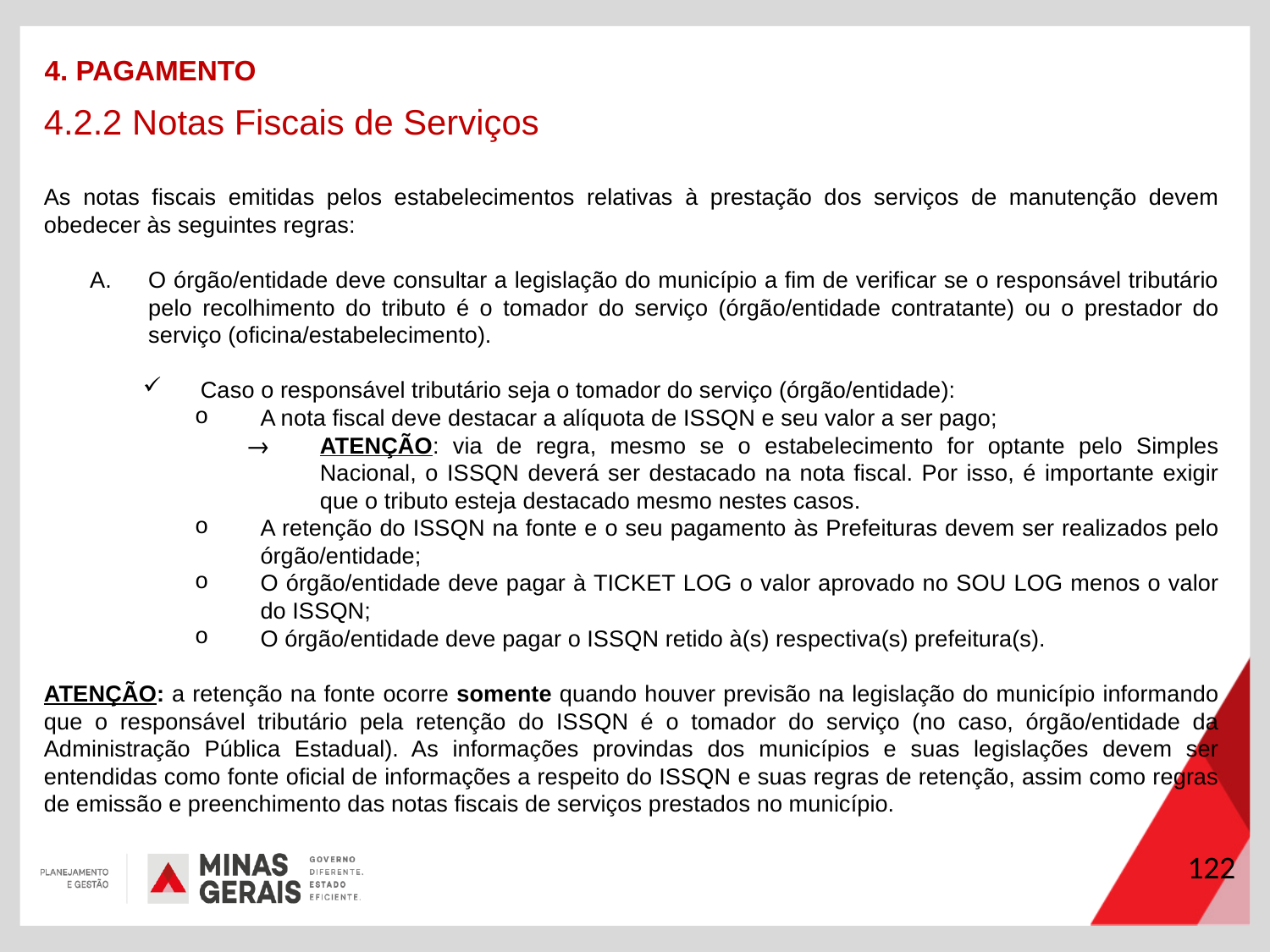

4. PAGAMENTO
4.2.2 Notas Fiscais de Serviços
As notas fiscais emitidas pelos estabelecimentos relativas à prestação dos serviços de manutenção devem obedecer às seguintes regras:

O órgão/entidade deve consultar a legislação do município a fim de verificar se o responsável tributário pelo recolhimento do tributo é o tomador do serviço (órgão/entidade contratante) ou o prestador do serviço (oficina/estabelecimento).

Caso o responsável tributário seja o tomador do serviço (órgão/entidade):
A nota fiscal deve destacar a alíquota de ISSQN e seu valor a ser pago;
ATENÇÃO: via de regra, mesmo se o estabelecimento for optante pelo Simples Nacional, o ISSQN deverá ser destacado na nota fiscal. Por isso, é importante exigir que o tributo esteja destacado mesmo nestes casos.
A retenção do ISSQN na fonte e o seu pagamento às Prefeituras devem ser realizados pelo órgão/entidade;
O órgão/entidade deve pagar à TICKET LOG o valor aprovado no SOU LOG menos o valor do ISSQN;
O órgão/entidade deve pagar o ISSQN retido à(s) respectiva(s) prefeitura(s).

ATENÇÃO: a retenção na fonte ocorre somente quando houver previsão na legislação do município informando que o responsável tributário pela retenção do ISSQN é o tomador do serviço (no caso, órgão/entidade da Administração Pública Estadual). As informações provindas dos municípios e suas legislações devem ser entendidas como fonte oficial de informações a respeito do ISSQN e suas regras de retenção, assim como regras de emissão e preenchimento das notas fiscais de serviços prestados no município.